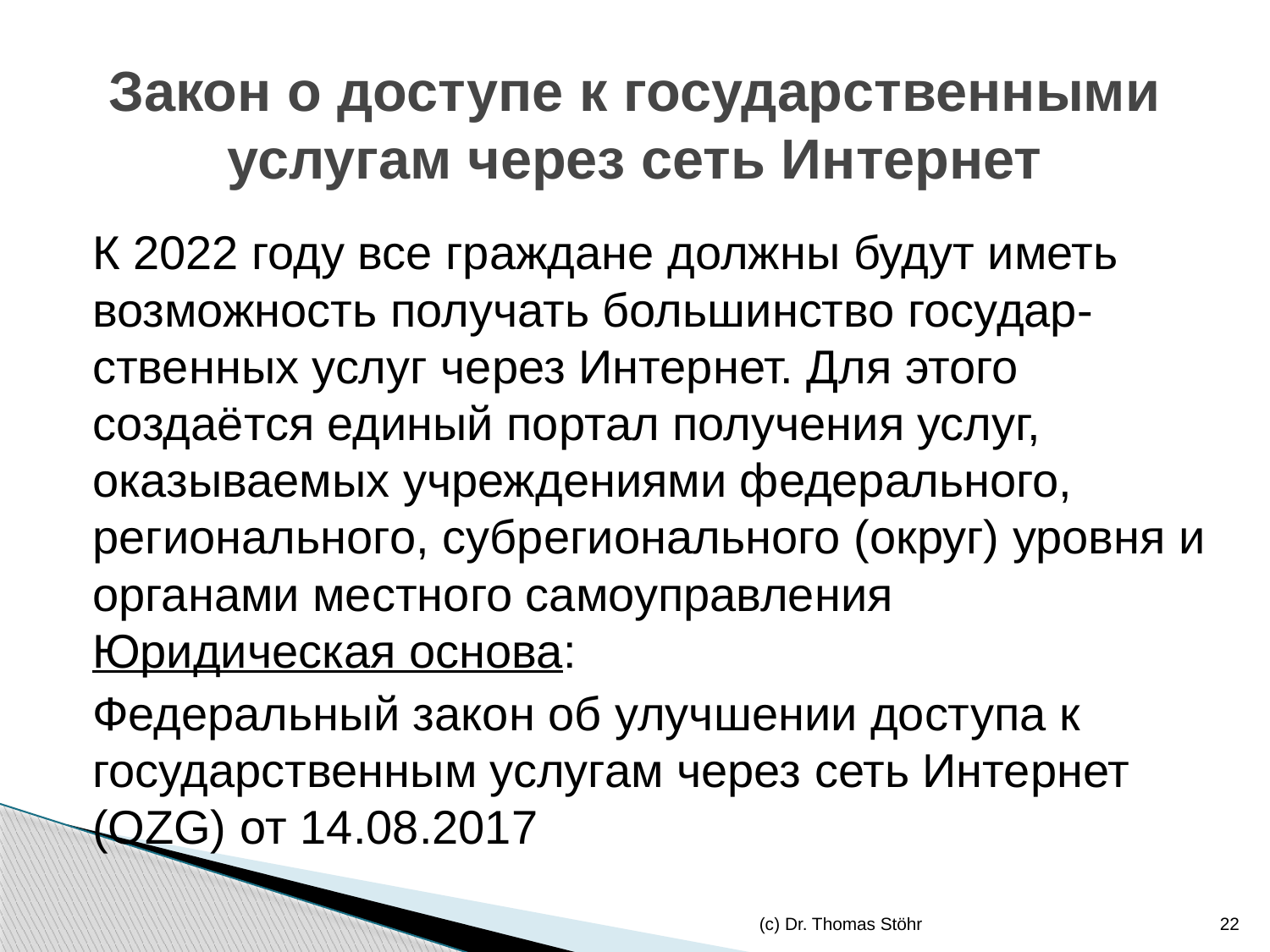

# Закон о доступе к государственными услугам через сеть Интернет
К 2022 году все граждане должны будут иметь возможность получать большинство государ-ственных услуг через Интернет. Для этого создаётся единый портал получения услуг, оказываемых учреждениями федерального, регионального, субрегионального (округ) уровня и органами местного самоуправления
Юридическая основа:
Федеральный закон об улучшении доступа к государственным услугам через сеть Интернет (OZG) от 14.08.2017
(c) Dr. Thomas Stöhr
22